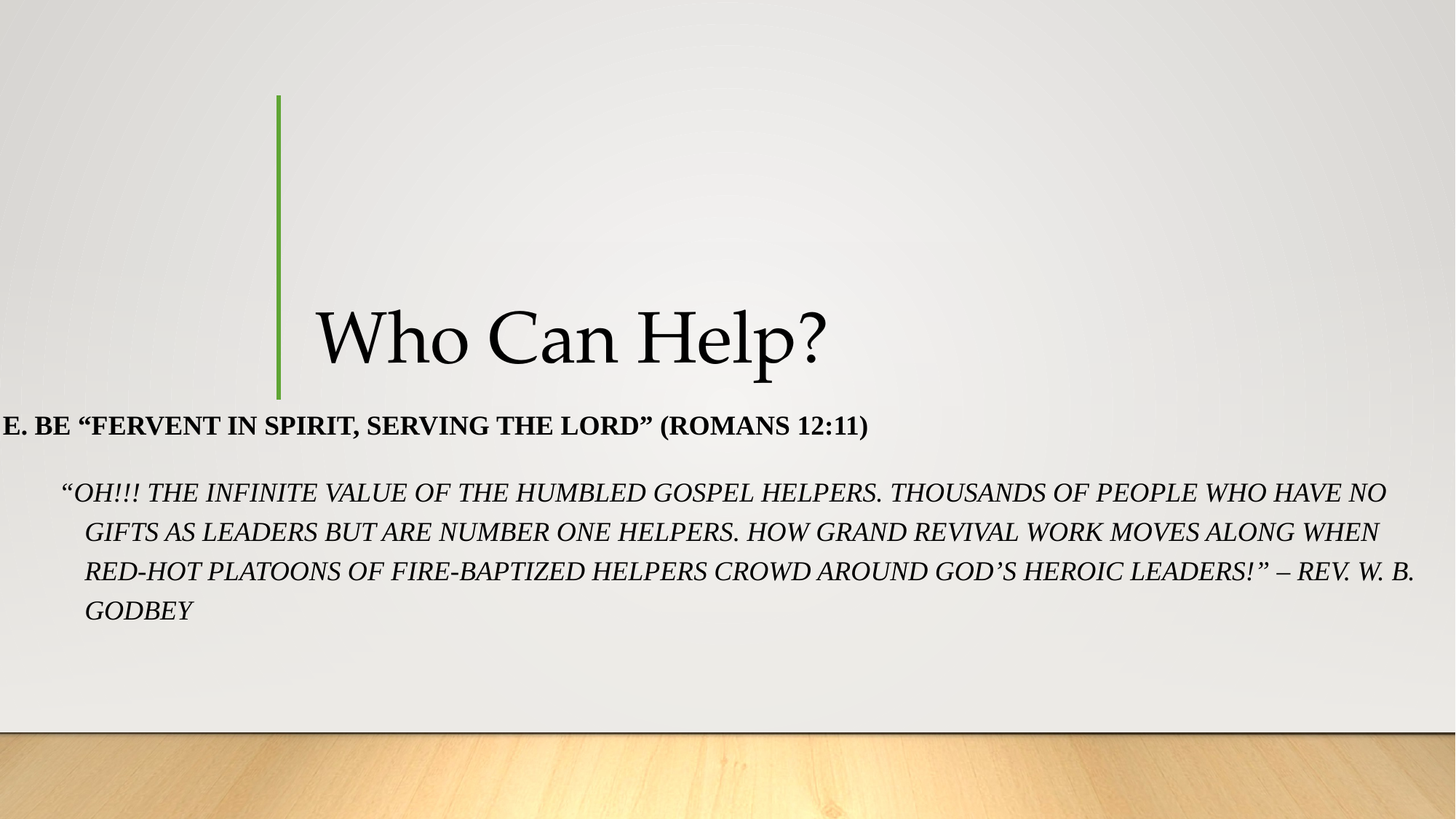

# Who Can Help?
e. Be “fervent in spirit, serving the Lord” (Romans 12:11)
“Oh!!! The infinite value of the humbled Gospel helpers. Thousands of people who have no gifts as leaders but are number one helpers. How grand revival work moves along when red-hot platoons of fire-baptized helpers crowd around God’s heroic leaders!” – Rev. W. B. Godbey